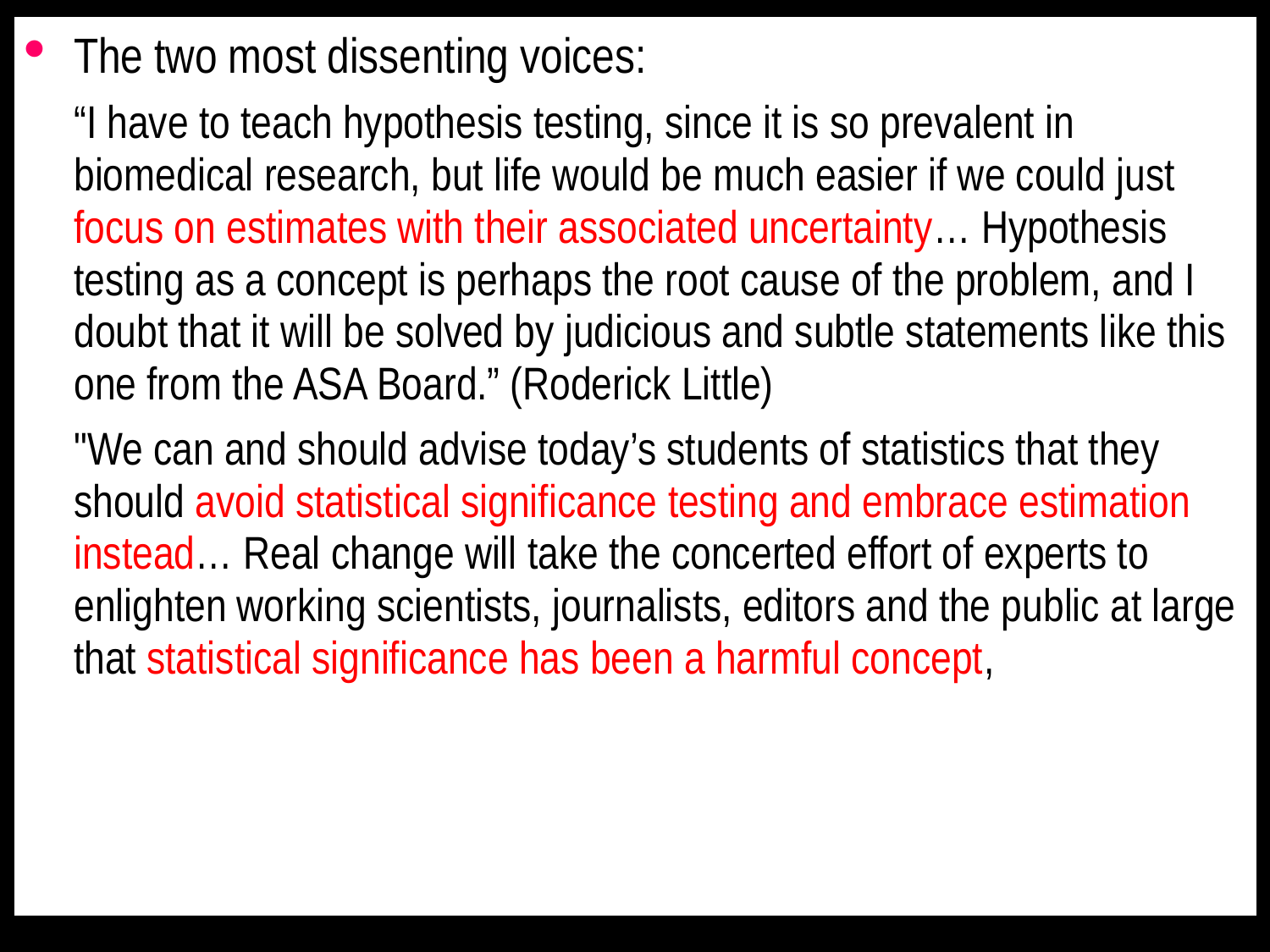

The two most dissenting voices:
“I have to teach hypothesis testing, since it is so prevalent in biomedical research, but life would be much easier if we could just focus on estimates with their associated uncertainty… Hypothesis testing as a concept is perhaps the root cause of the problem, and I doubt that it will be solved by judicious and subtle statements like this one from the ASA Board.” (Roderick Little)
"We can and should advise today’s students of statistics that they should avoid statistical significance testing and embrace estimation instead… Real change will take the concerted effort of experts to enlighten working scientists, journalists, editors and the public at large that statistical significance has been a harmful concept,